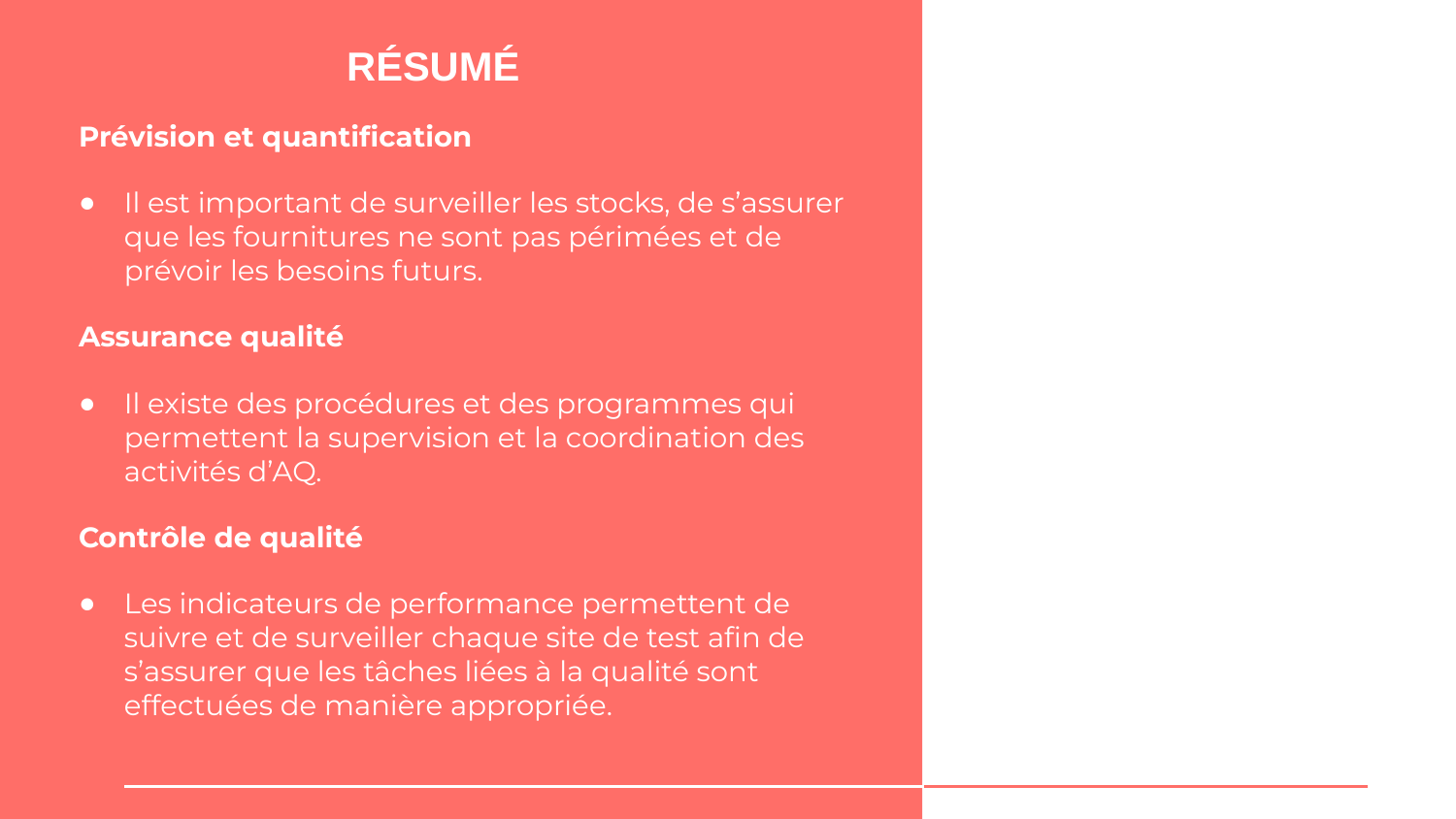

# RÉSUMÉ
Prévision et quantification
Il est important de surveiller les stocks, de s’assurer que les fournitures ne sont pas périmées et de prévoir les besoins futurs.
Assurance qualité
Il existe des procédures et des programmes qui permettent la supervision et la coordination des activités d’AQ.
Contrôle de qualité
Les indicateurs de performance permettent de suivre et de surveiller chaque site de test afin de s’assurer que les tâches liées à la qualité sont effectuées de manière appropriée.